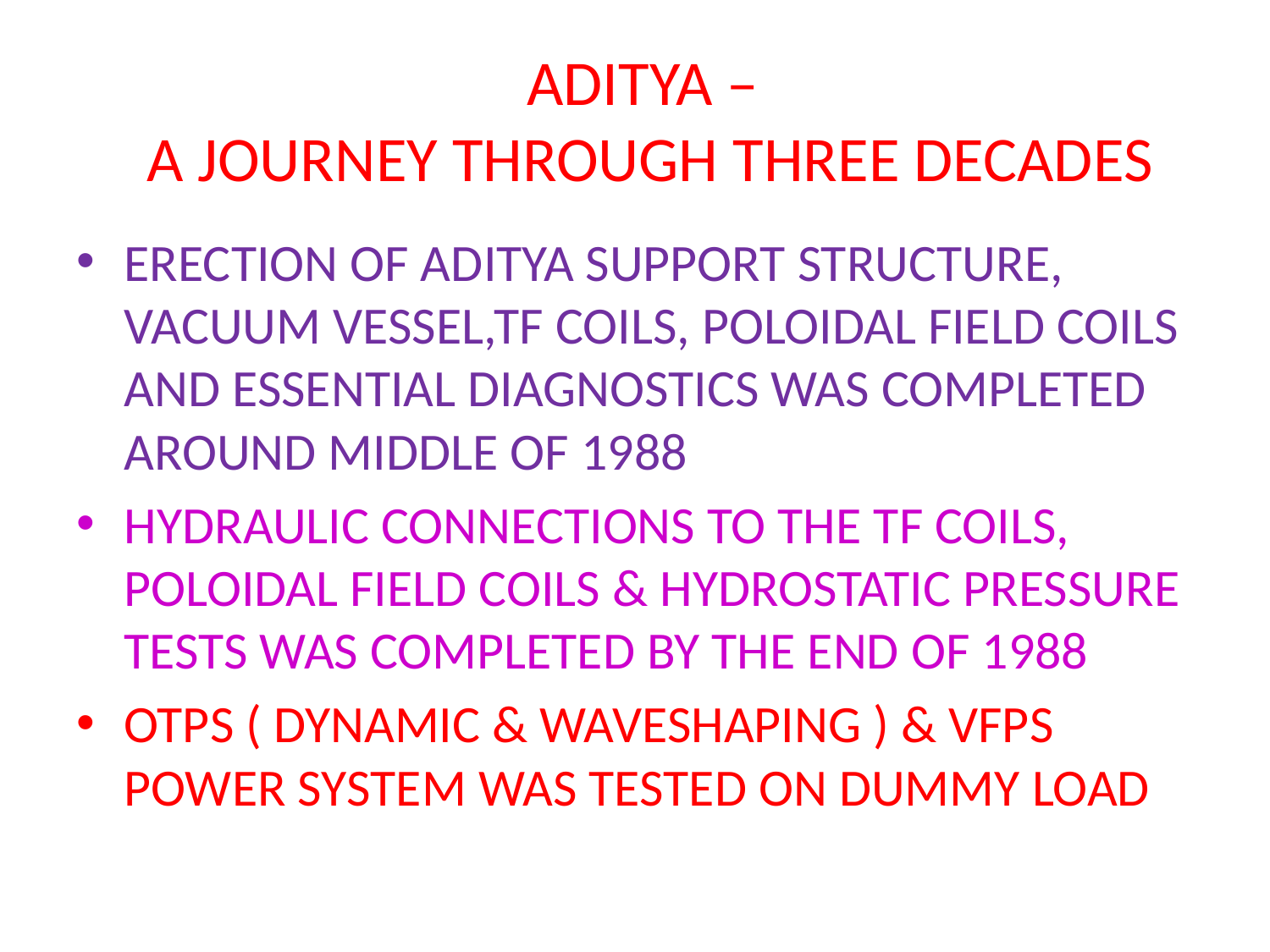

# ADITYA – A JOURNEY THROUGH THREE DECADES
ERECTION OF ADITYA SUPPORT STRUCTURE, VACUUM VESSEL,TF COILS, POLOIDAL FIELD COILS AND ESSENTIAL DIAGNOSTICS WAS COMPLETED AROUND MIDDLE OF 1988
HYDRAULIC CONNECTIONS TO THE TF COILS, POLOIDAL FIELD COILS & HYDROSTATIC PRESSURE TESTS WAS COMPLETED BY THE END OF 1988
OTPS ( DYNAMIC & WAVESHAPING ) & VFPS POWER SYSTEM WAS TESTED ON DUMMY LOAD